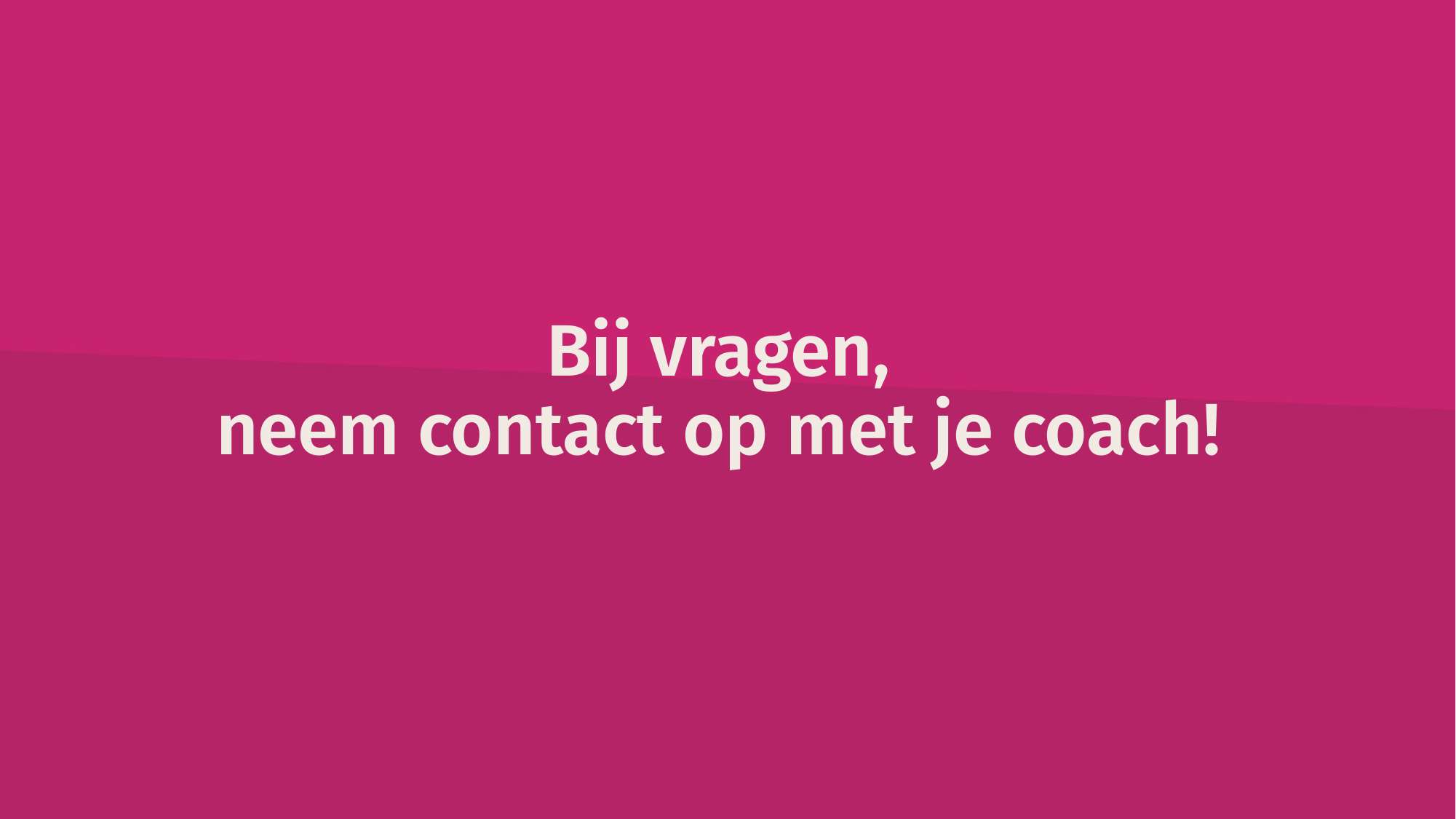

Bij vragen,
neem contact op met je coach!